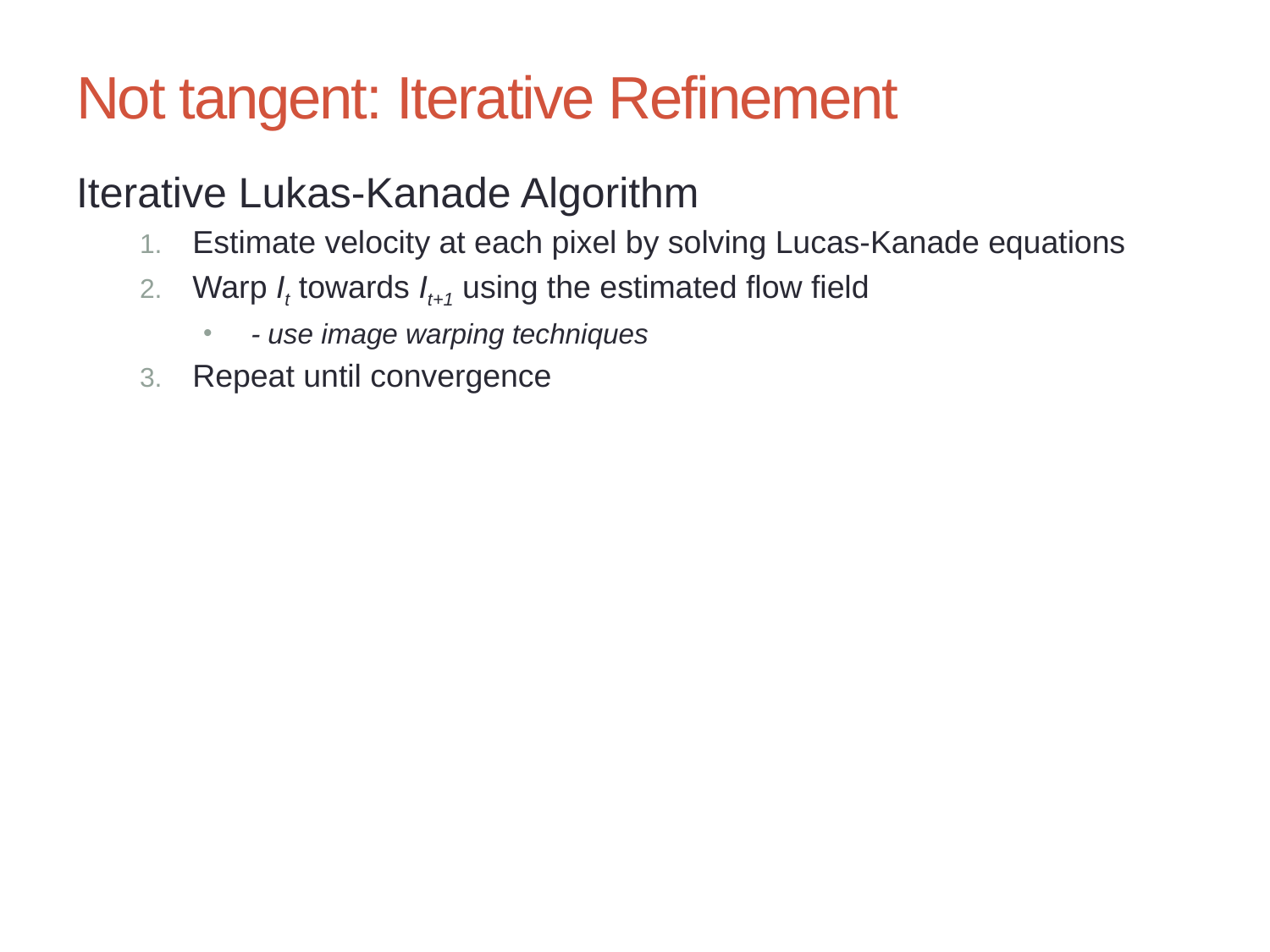

# Not tangent: Iterative Refinement
Iterative Lukas-Kanade Algorithm
Estimate velocity at each pixel by solving Lucas-Kanade equations
Warp It towards It+1 using the estimated flow field
- use image warping techniques
Repeat until convergence